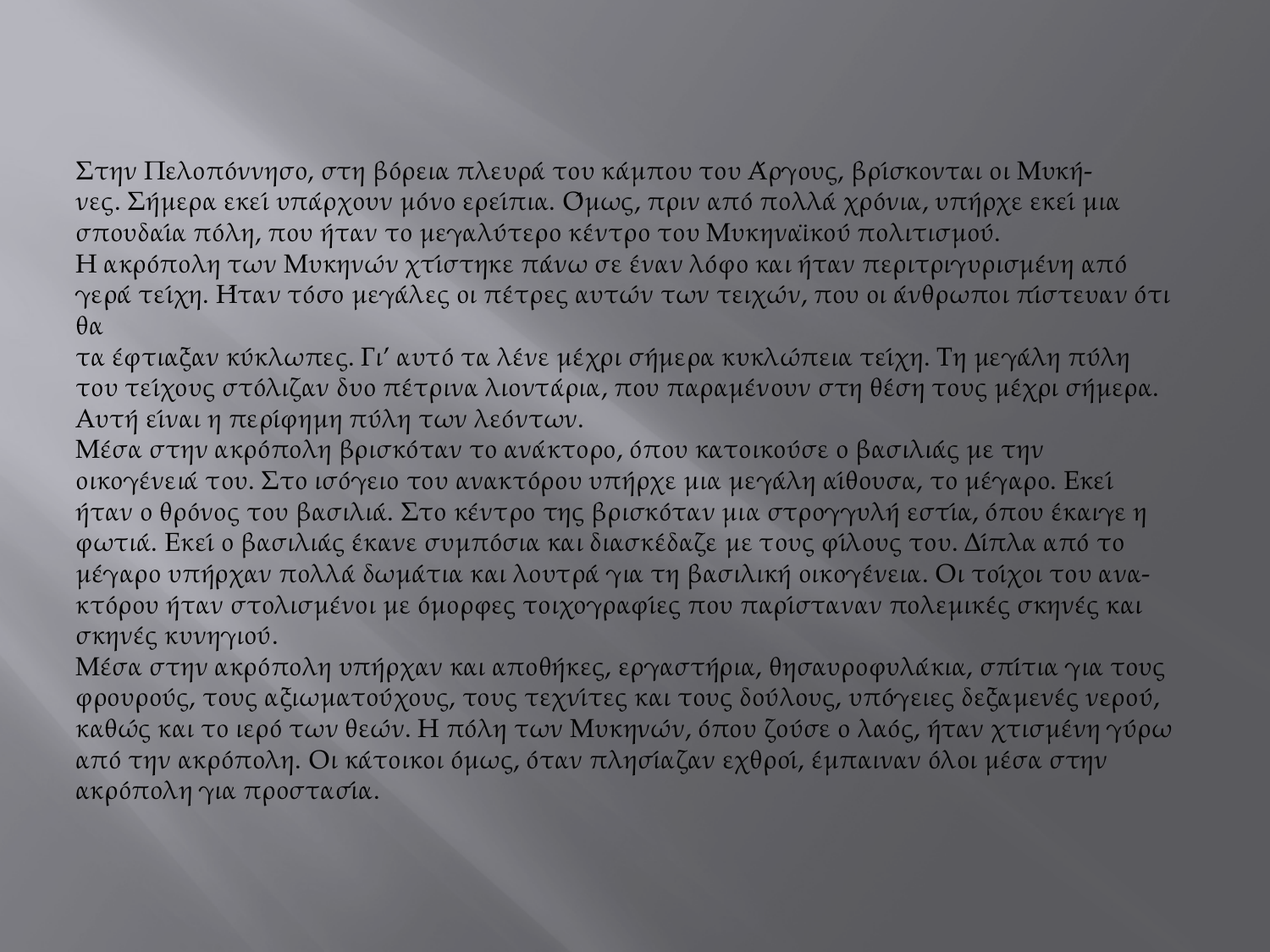

# Στην Πελοπόννησο, στη βόρεια πλευρά του κάμπου του Άργους, βρίσκονται οι Μυκή- νες. Σήμερα εκεί υπάρχουν μόνο ερείπια. Όμως, πριν από πολλά χρόνια, υπήρχε εκεί μια σπουδαία πόλη, που ήταν το μεγαλύτερο κέντρο του Μυκηναϊκού πολιτισμού. Η ακρόπολη των Μυκηνών χτίστηκε πάνω σε έναν λόφο και ήταν περιτριγυρισμένη από γερά τείχη. Ήταν τόσο μεγάλες οι πέτρες αυτών των τειχών, που οι άνθρωποι πίστευαν ότι θα τα έφτιαξαν κύκλωπες. Γι’ αυτό τα λένε μέχρι σήμερα κυκλώπεια τείχη. Τη μεγάλη πύλη του τείχους στόλιζαν δυο πέτρινα λιοντάρια, που παραμένουν στη θέση τους μέχρι σήμερα. Αυτή είναι η περίφημη πύλη των λεόντων. Μέσα στην ακρόπολη βρισκόταν το ανάκτορο, όπου κατοικούσε ο βασιλιάς με την οικογένειά του. Στο ισόγειο του ανακτόρου υπήρχε μια μεγάλη αίθουσα, το μέγαρο. Εκεί ήταν ο θρόνος του βασιλιά. Στο κέντρο της βρισκόταν μια στρογγυλή εστία, όπου έκαιγε η φωτιά. Εκεί ο βασιλιάς έκανε συμπόσια και διασκέδαζε με τους φίλους του. Δίπλα από το μέγαρο υπήρχαν πολλά δωμάτια και λουτρά για τη βασιλική οικογένεια. Οι τοίχοι του ανα- κτόρου ήταν στολισμένοι με όμορφες τοιχογραφίες που παρίσταναν πολεμικές σκηνές και σκηνές κυνηγιού. Μέσα στην ακρόπολη υπήρχαν και αποθήκες, εργαστήρια, θησαυροφυλάκια, σπίτια για τους φρουρούς, τους αξιωματούχους, τους τεχνίτες και τους δούλους, υπόγειες δεξαμενές νερού, καθώς και το ιερό των θεών. Η πόλη των Μυκηνών, όπου ζούσε ο λαός, ήταν χτισμένη γύρω από την ακρόπολη. Οι κάτοικοι όμως, όταν πλησίαζαν εχθροί, έμπαιναν όλοι μέσα στην ακρόπολη για προστασία.